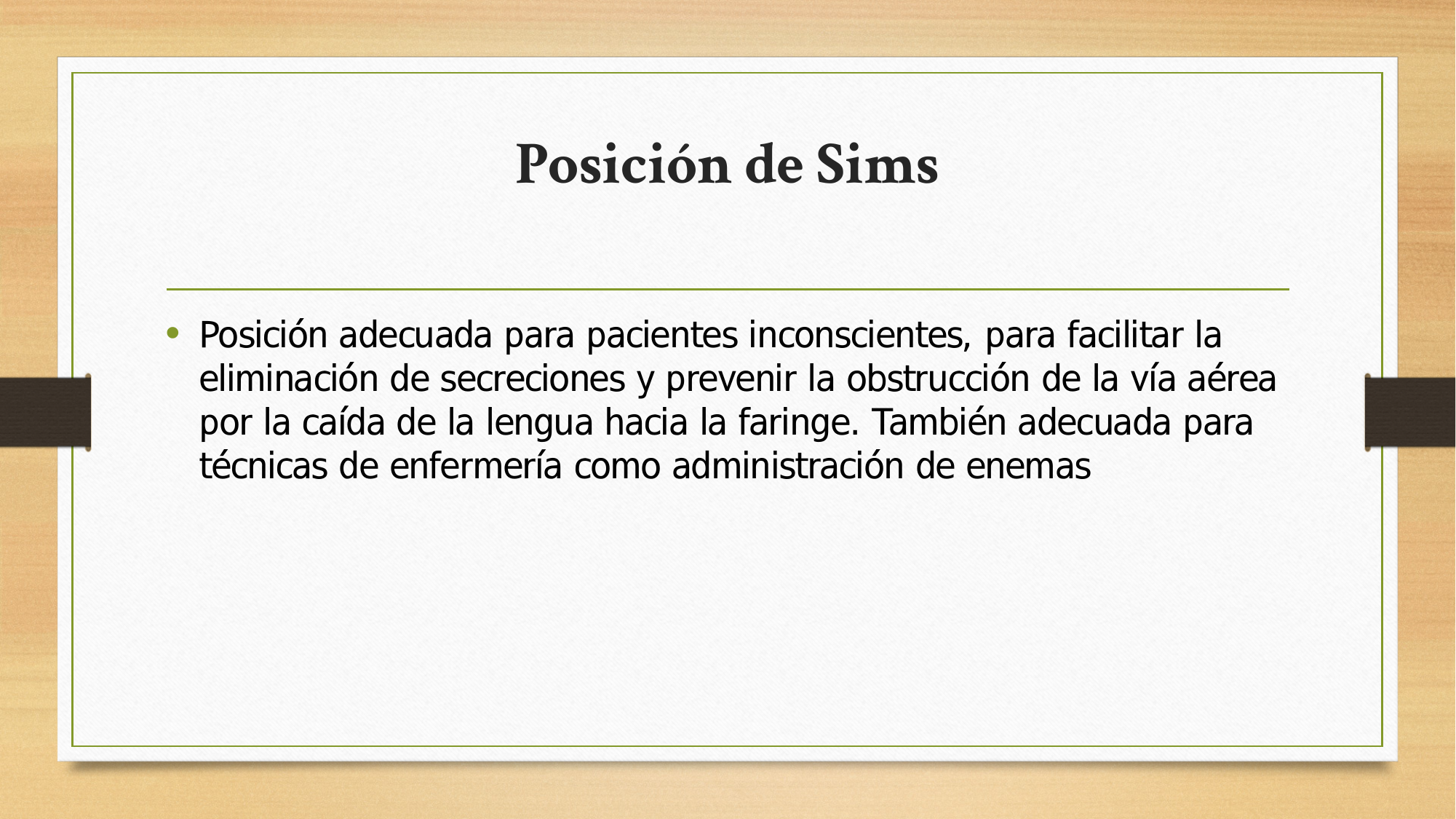

# Posición de Sims
Posición adecuada para pacientes inconscientes, para facilitar la eliminación de secreciones y prevenir la obstrucción de la vía aérea por la caída de la lengua hacia la faringe. También adecuada para técnicas de enfermería como administración de enemas